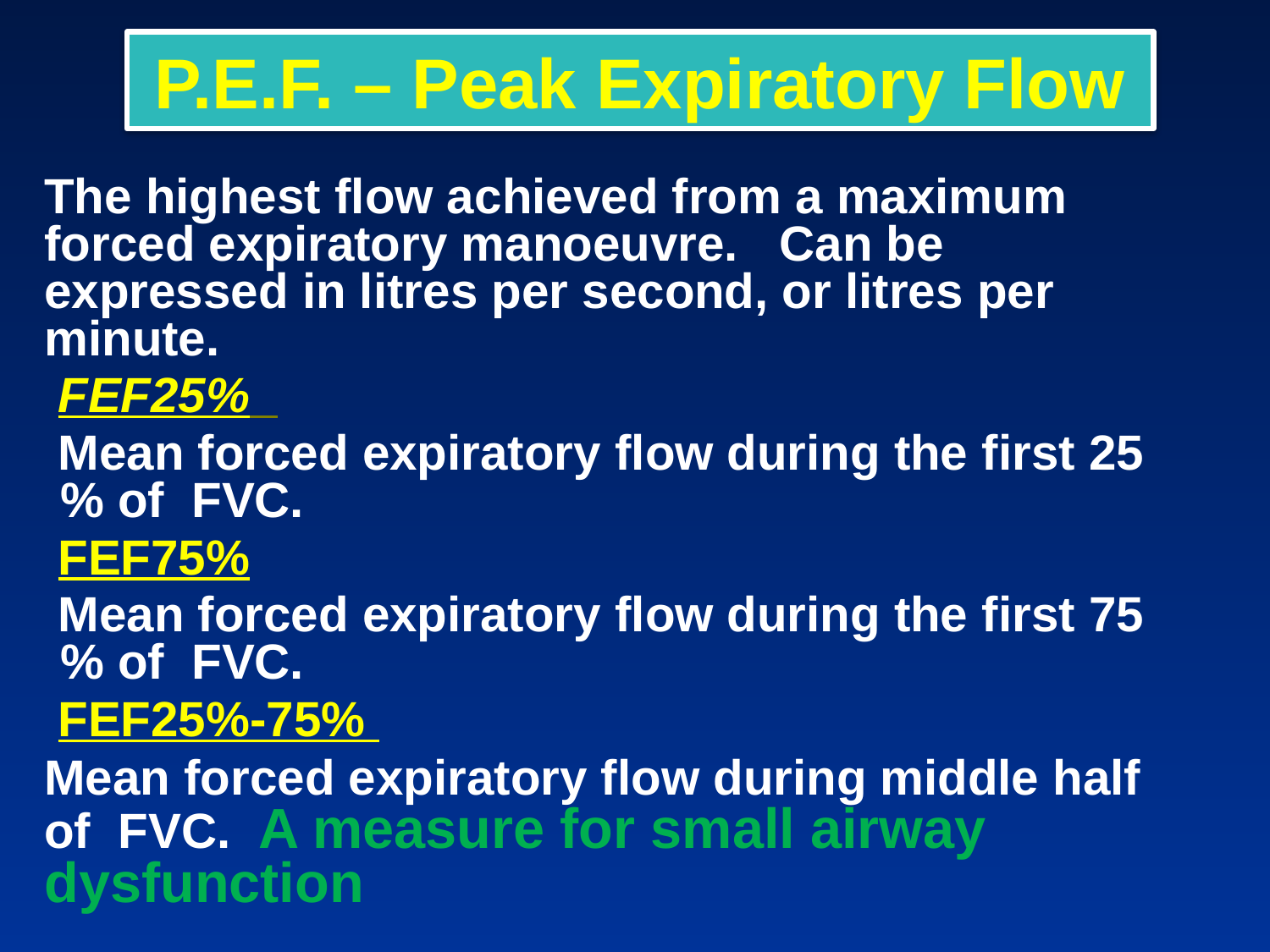

P.E.F. – Peak Expiratory Flow
The highest flow achieved from a maximum forced expiratory manoeuvre.   Can be expressed in litres per second, or litres per minute.
 FEF25%
 Mean forced expiratory flow during the first 25 % of  FVC.
 FEF75%
 Mean forced expiratory flow during the first 75 % of  FVC.
 FEF25%-75%
Mean forced expiratory flow during middle half of  FVC.  A measure for small airway dysfunction